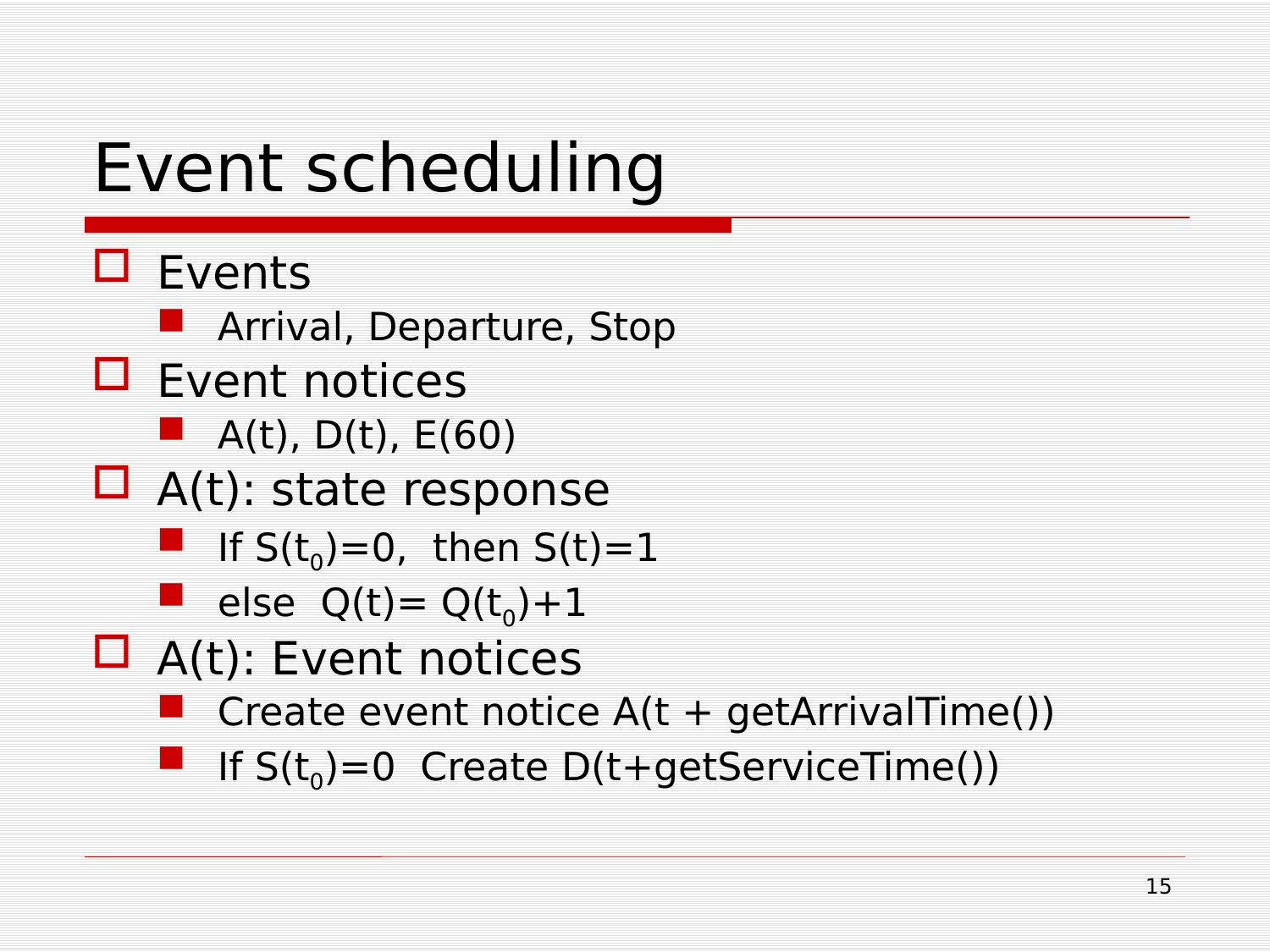

# Event scheduling
Events
Arrival, Departure, Stop
Event notices
A(t), D(t), E(60)
A(t): state response
If S(t0)=0,  then S(t)=1
else  Q(t)= Q(t0)+1
A(t): Event notices
Create event notice A(t + getArrivalTime())
If S(t0)=0  Create D(t+getServiceTime())
15